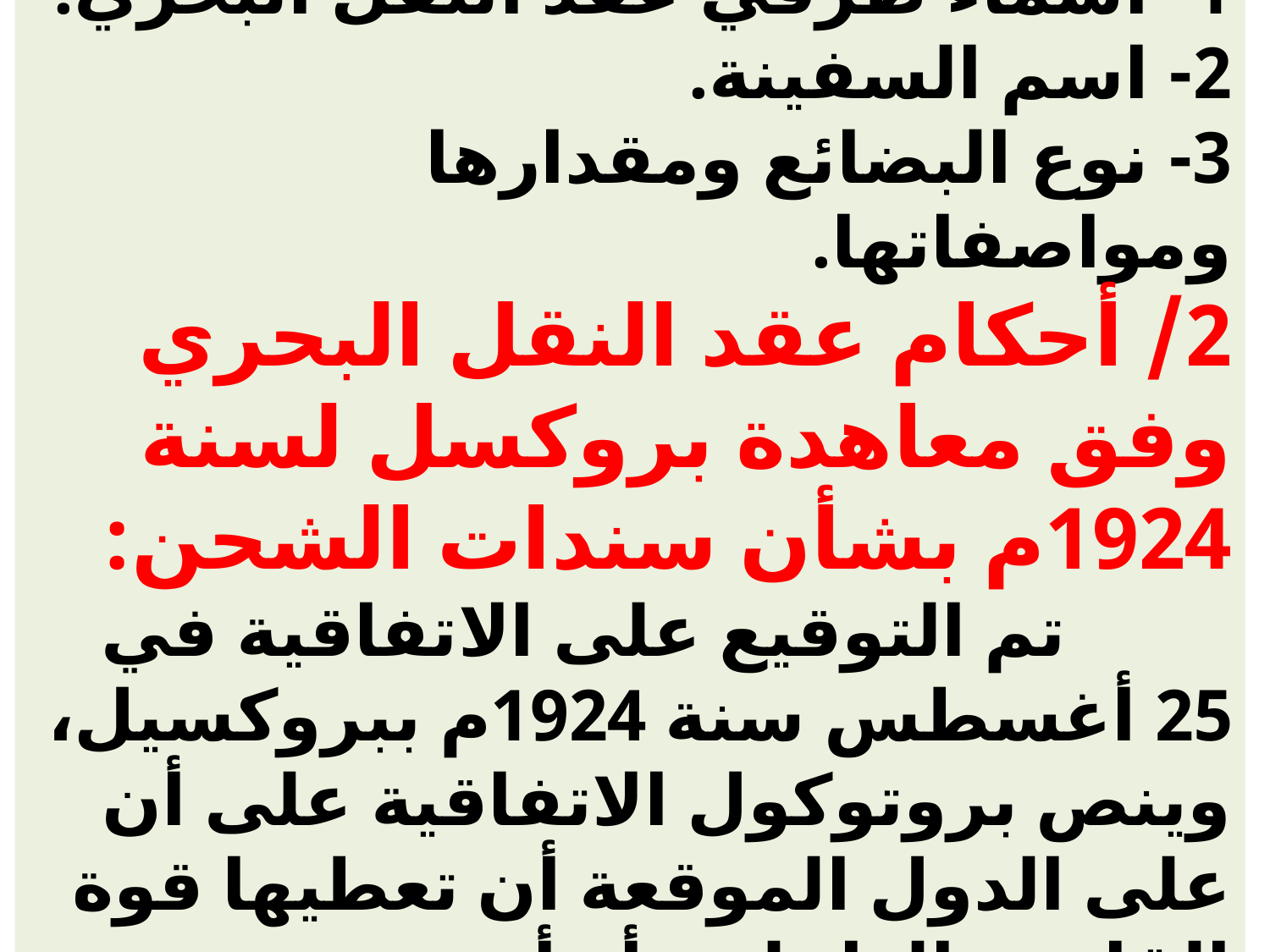

# بيانات سند الشحن: 1- أسماء طرفي عقد النقل البحري. 2- اسم السفينة. 3- نوع البضائع ومقدارها ومواصفاتها. 2/ أحكام عقد النقل البحري وفق معاهدة بروكسل لسنة 1924م بشأن سندات الشحن: تم التوقيع على الاتفاقية في 25 أغسطس سنة 1924م ببروكسيل، وينص بروتوكول الاتفاقية على أن على الدول الموقعة أن تعطيها قوة القانون الداخلي، أو أن يتم تضمين أحكامها القانون الداخلي.